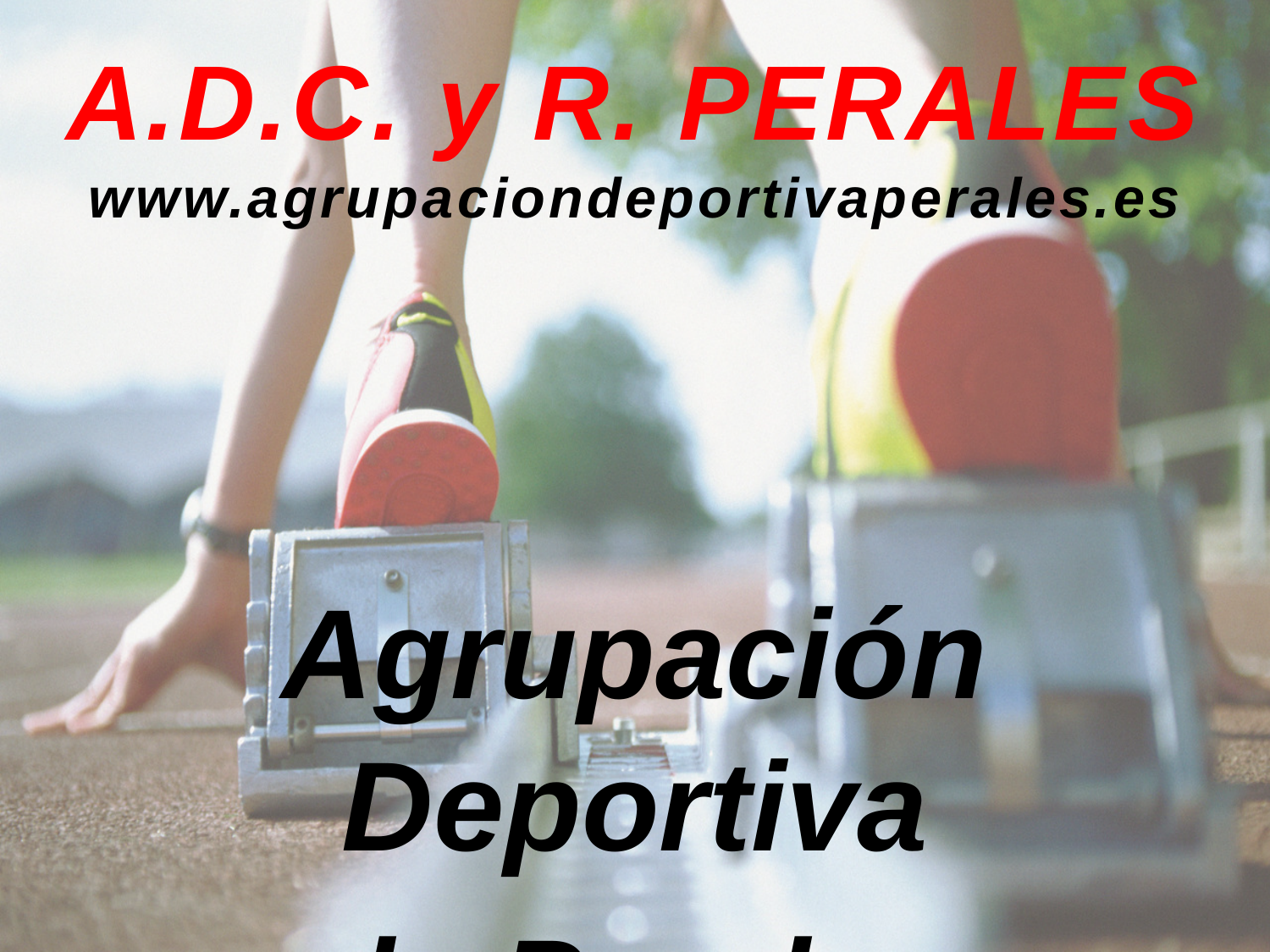

# A.D.C. y R. PERALES www.agrupaciondeportivaperales.es
Agrupación Deportiva
de Perales